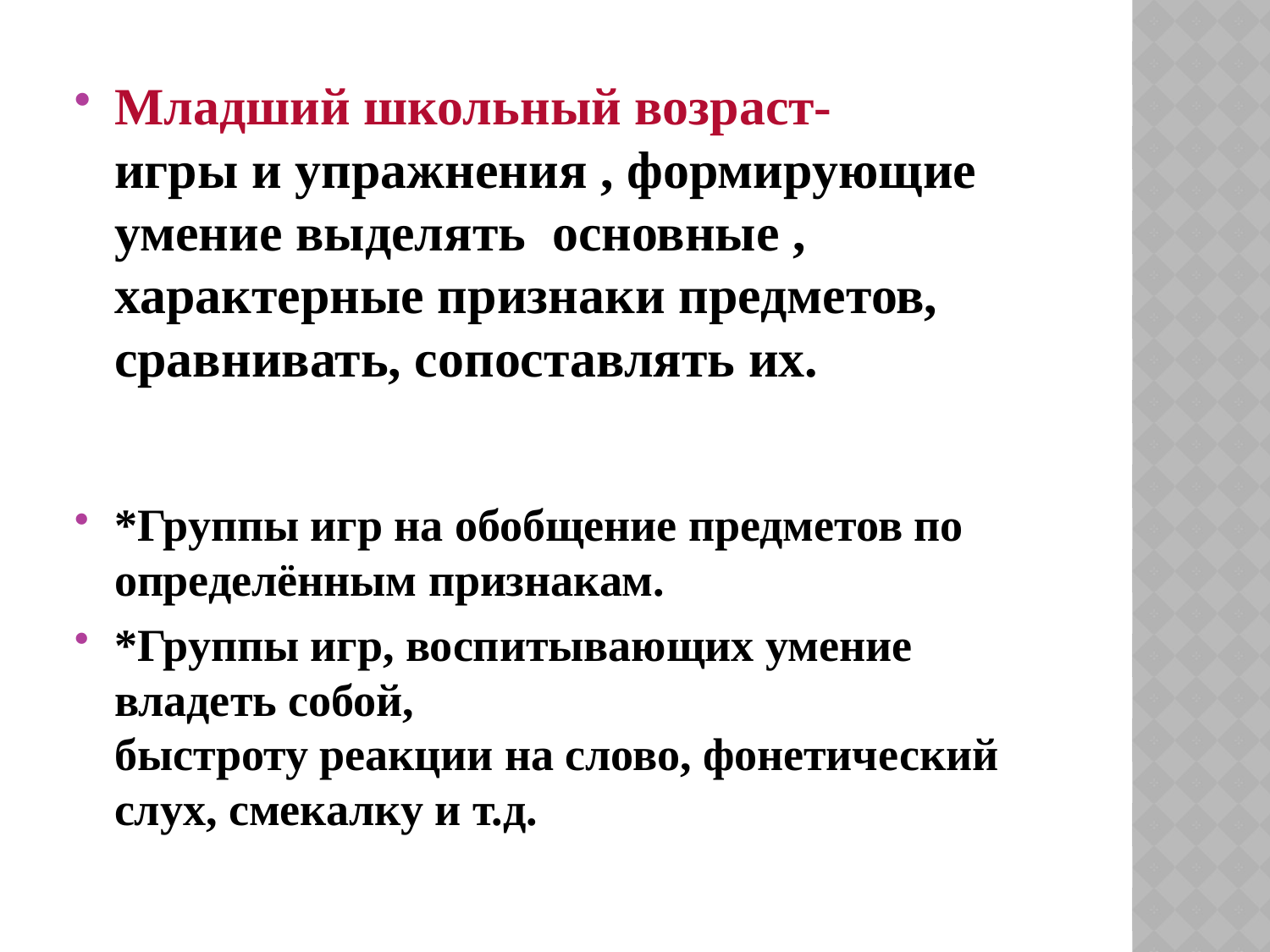

Младший школьный возраст-
игры и упражнения , формирующие умение выделять  основные , характерные признаки предметов,
сравнивать, сопоставлять их.

*Группы игр на обобщение предметов по определённым признакам.
*Группы игр, воспитывающих умение владеть собой,
быстроту реакции на слово, фонетический слух, смекалку и т.д.